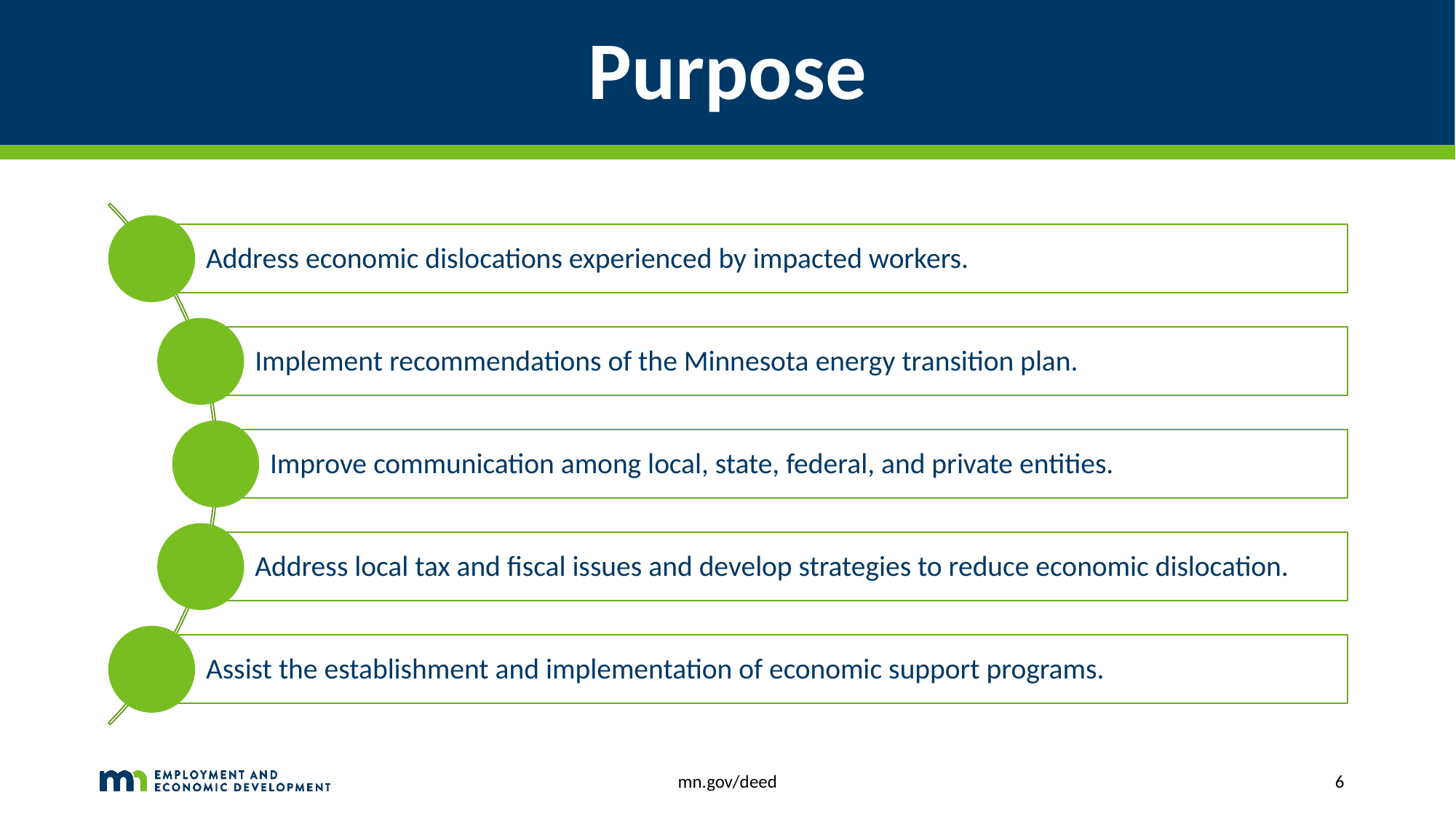

# Purpose
Address economic dislocations experienced by impacted workers.
Implement recommendations of the Minnesota energy transition plan.
Improve communication among local, state, federal, and private entities.
Address local tax and fiscal issues and develop strategies to reduce economic dislocation.
Assist the establishment and implementation of economic support programs.
mn.gov/deed
6